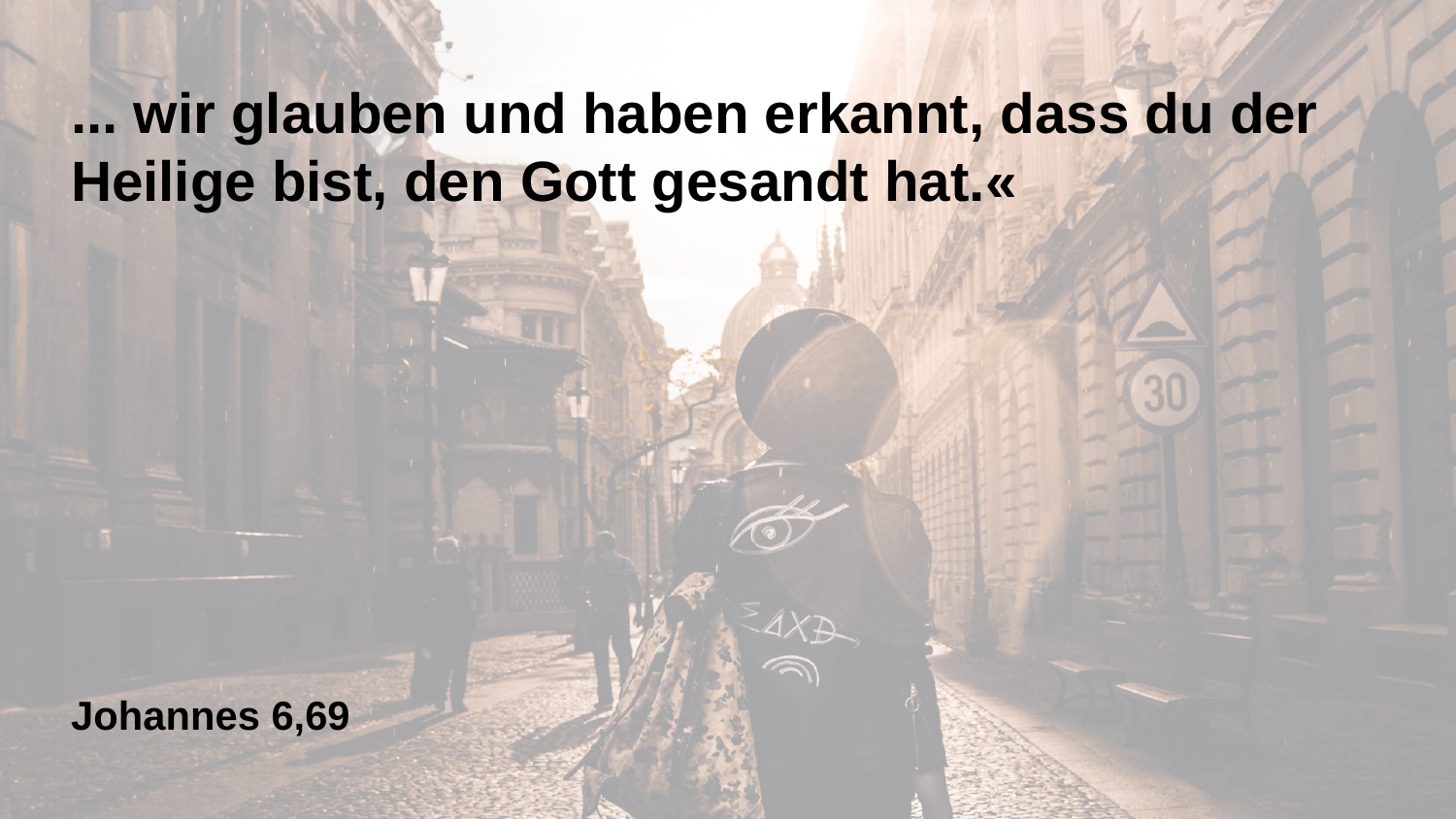

... wir glauben und haben erkannt, dass du der Heilige bist, den Gott gesandt hat.«
Johannes 6,69